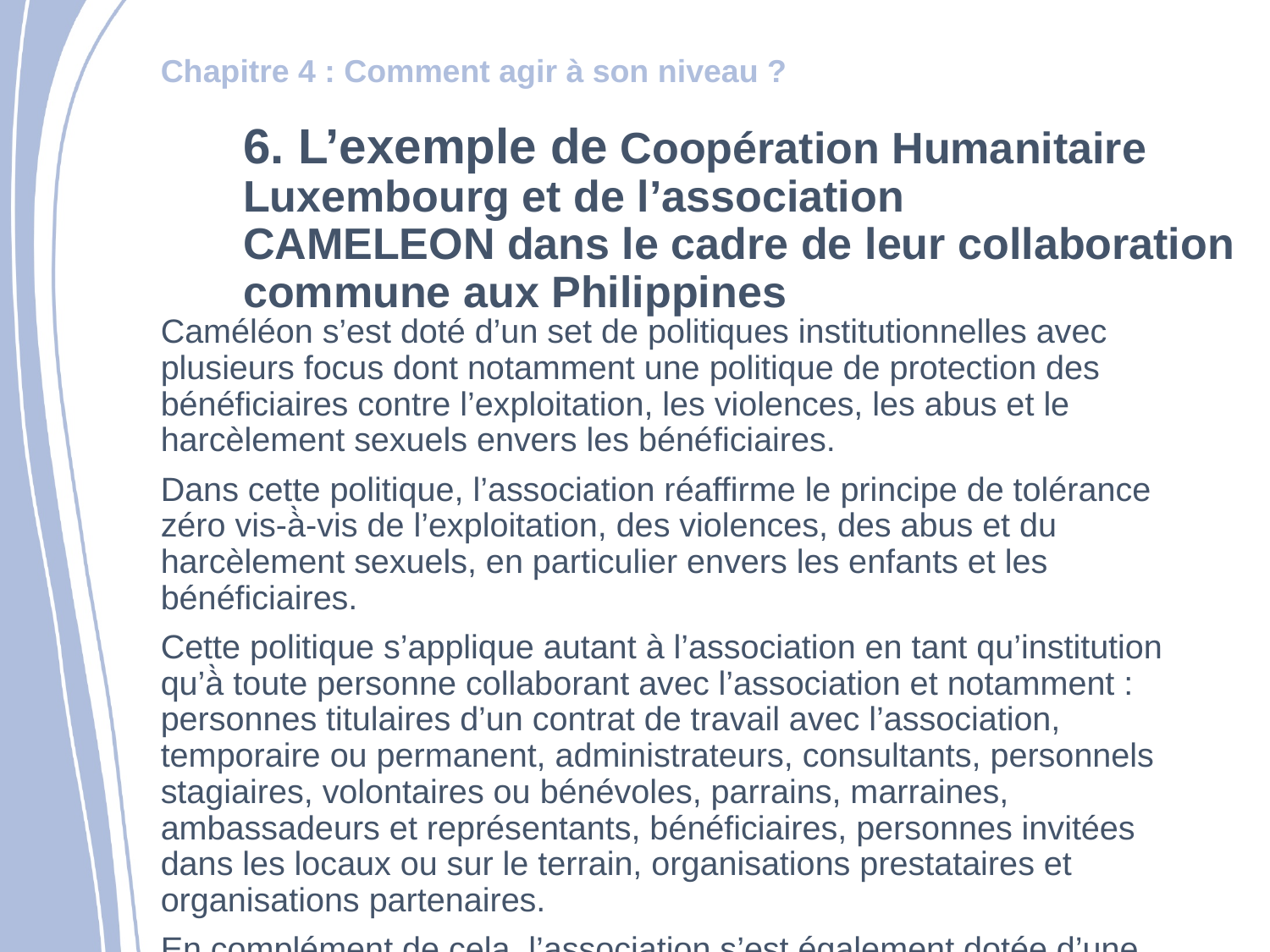

6. L’exemple de Coopération Humanitaire Luxembourg et de l’association CAMELEON dans le cadre de leur collaboration commune aux Philippines​
Caméléon s’est doté d’un set de politiques institutionnelles avec plusieurs focus dont notamment une politique de protection des bénéficiaires contre l’exploitation, les violences, les abus et le harcèlement sexuels envers les bénéficiaires.
Dans cette politique, l’association réaffirme le principe de tolérance zéro vis-à̀-vis de l’exploitation, des violences, des abus et du harcèlement sexuels, en particulier envers les enfants et les bénéficiaires.
Cette politique s’applique autant à l’association en tant qu’institution qu’à̀ toute personne collaborant avec l’association et notamment : personnes titulaires d’un contrat de travail avec l’association, temporaire ou permanent, administrateurs, consultants, personnels stagiaires, volontaires ou bénévoles, parrains, marraines, ambassadeurs et représentants, bénéficiaires, personnes invitées dans les locaux ou sur le terrain, organisations prestataires et organisations partenaires.
En complément de cela, l’association s’est également dotée d’une procédure interne de signalement.